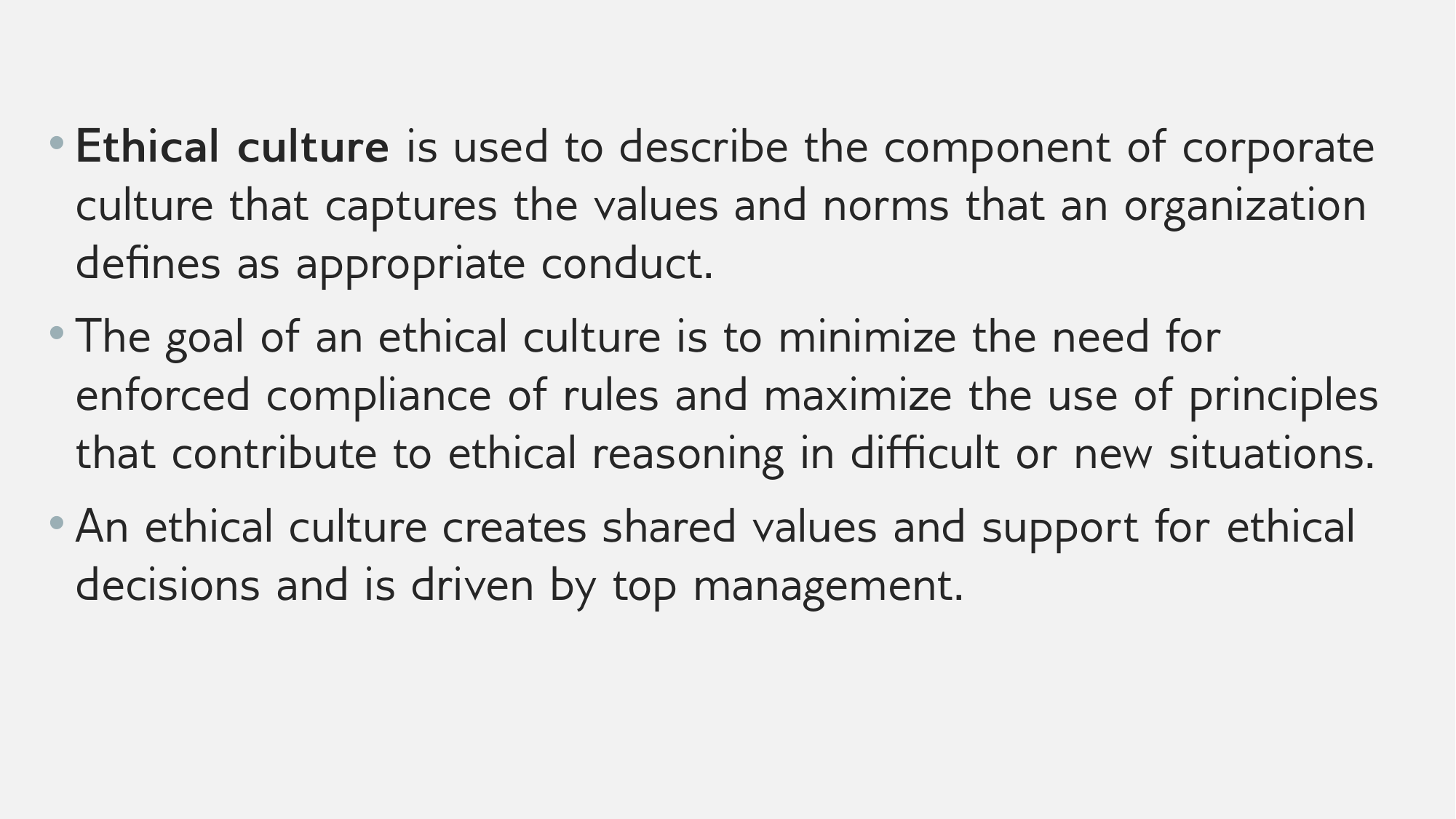

Ethical culture is used to describe the component of corporate culture that captures the values and norms that an organization defines as appropriate conduct.
The goal of an ethical culture is to minimize the need for enforced compliance of rules and maximize the use of principles that contribute to ethical reasoning in difficult or new situations.
An ethical culture creates shared values and support for ethical decisions and is driven by top management.